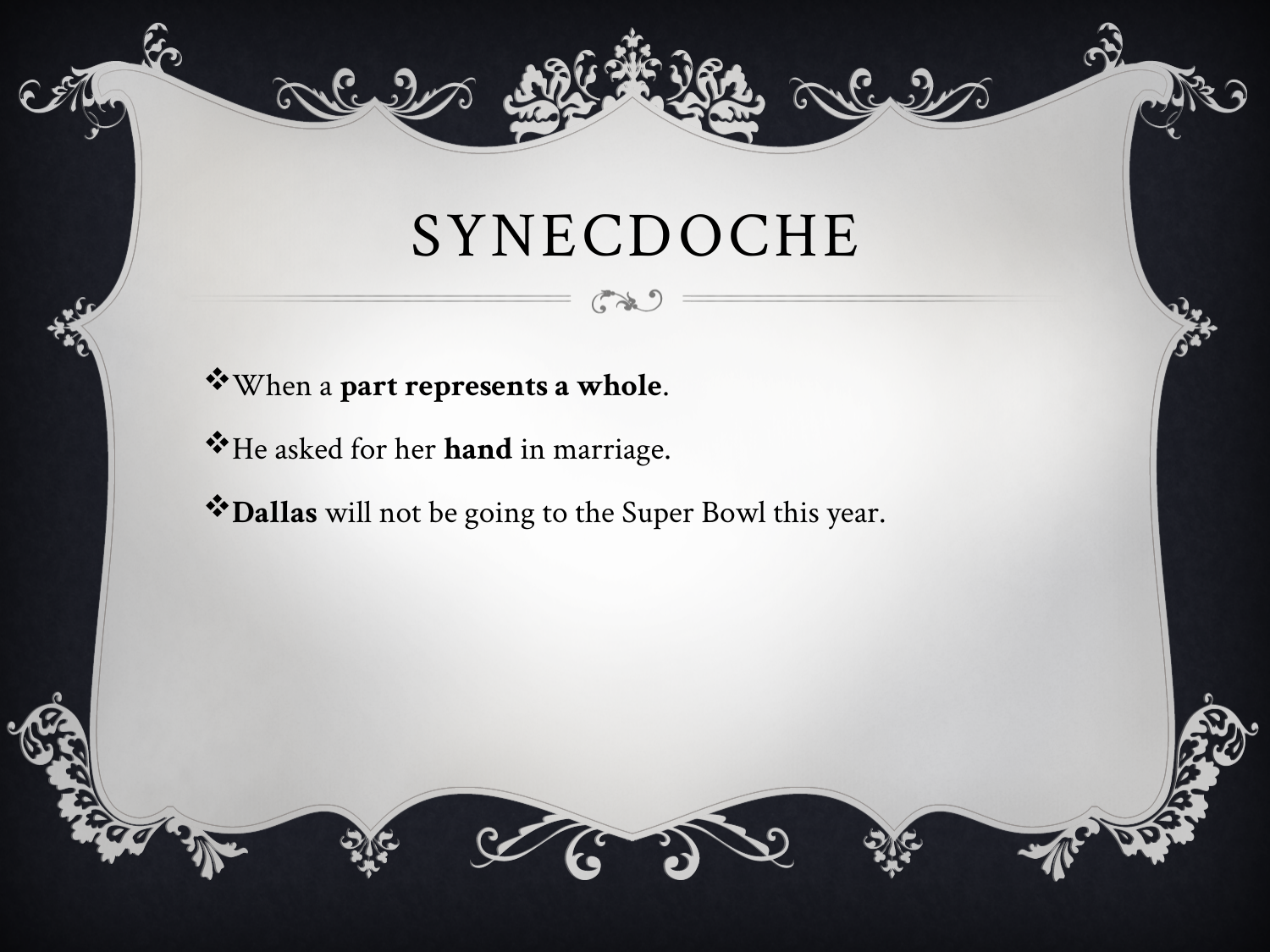

# Synecdoche
When a part represents a whole.
He asked for her hand in marriage.
Dallas will not be going to the Super Bowl this year.